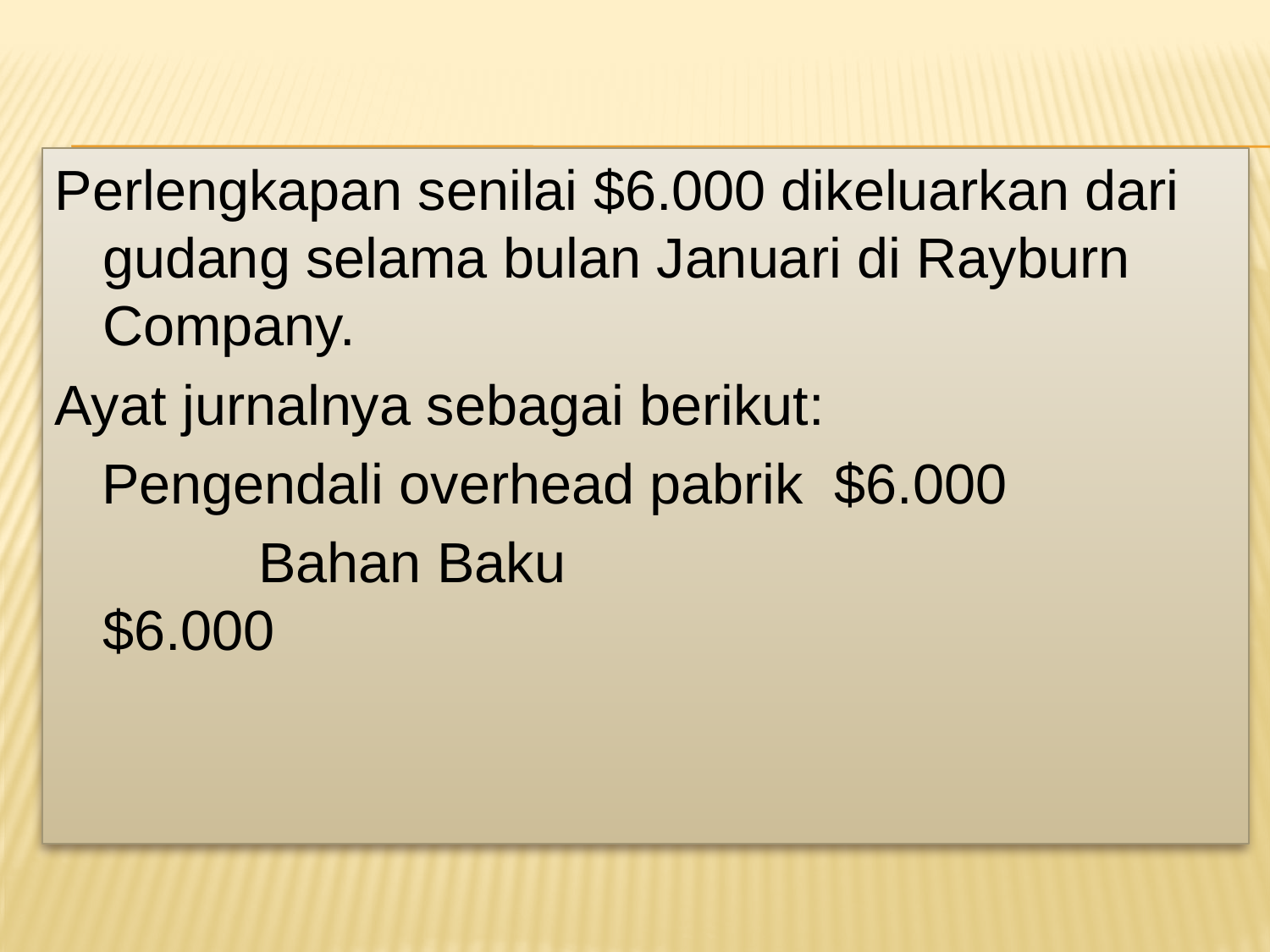

Perlengkapan senilai $6.000 dikeluarkan dari gudang selama bulan Januari di Rayburn Company.
Ayat jurnalnya sebagai berikut:
   Pengendali overhead pabrik  $6.000
             Bahan Baku                                  $6.000